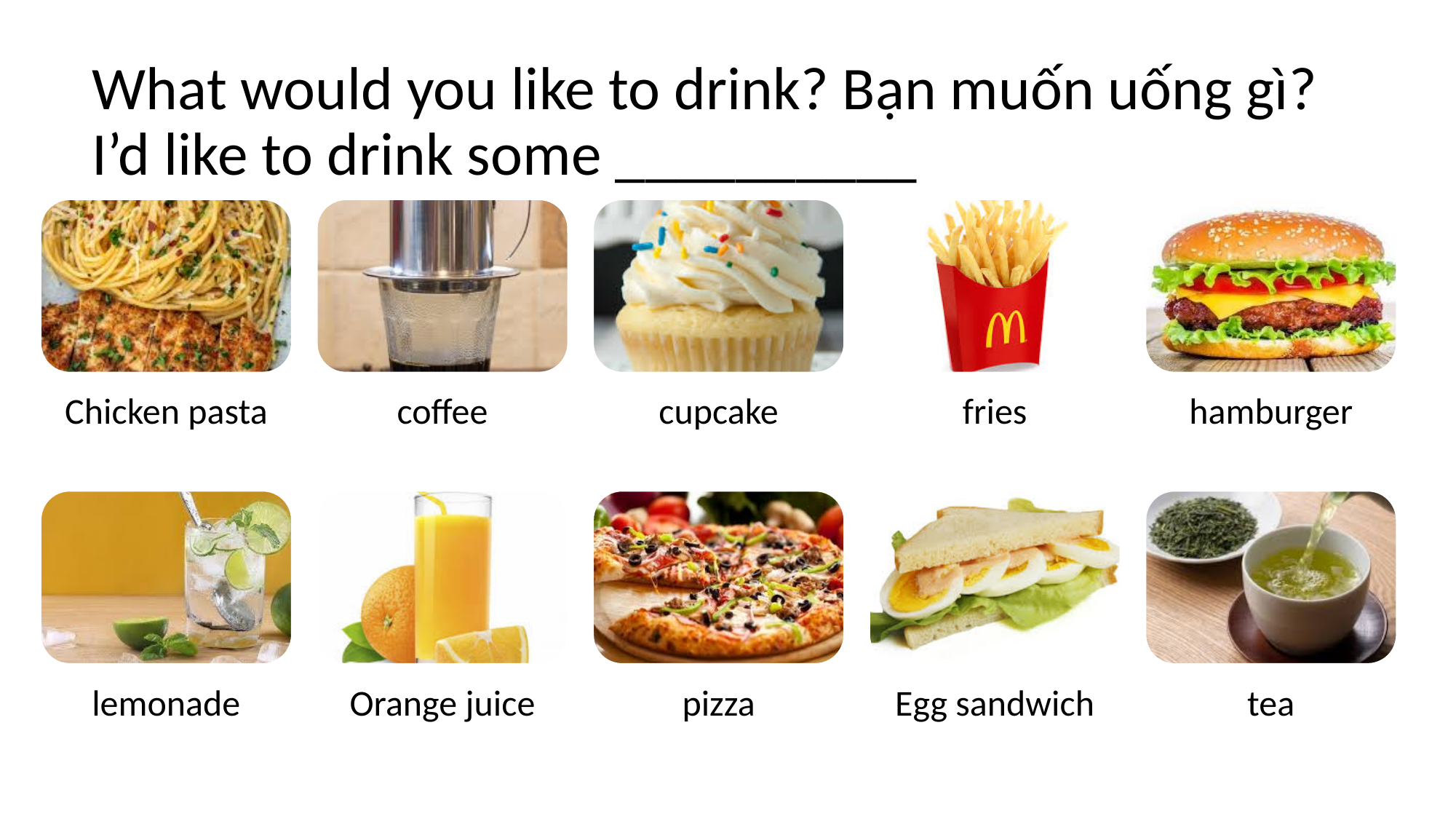

# What would you like to drink? Bạn muốn uống gì? I’d like to drink some __________
Chicken pasta
coffee
cupcake
fries
hamburger
lemonade
Orange juice
pizza
Egg sandwich
tea